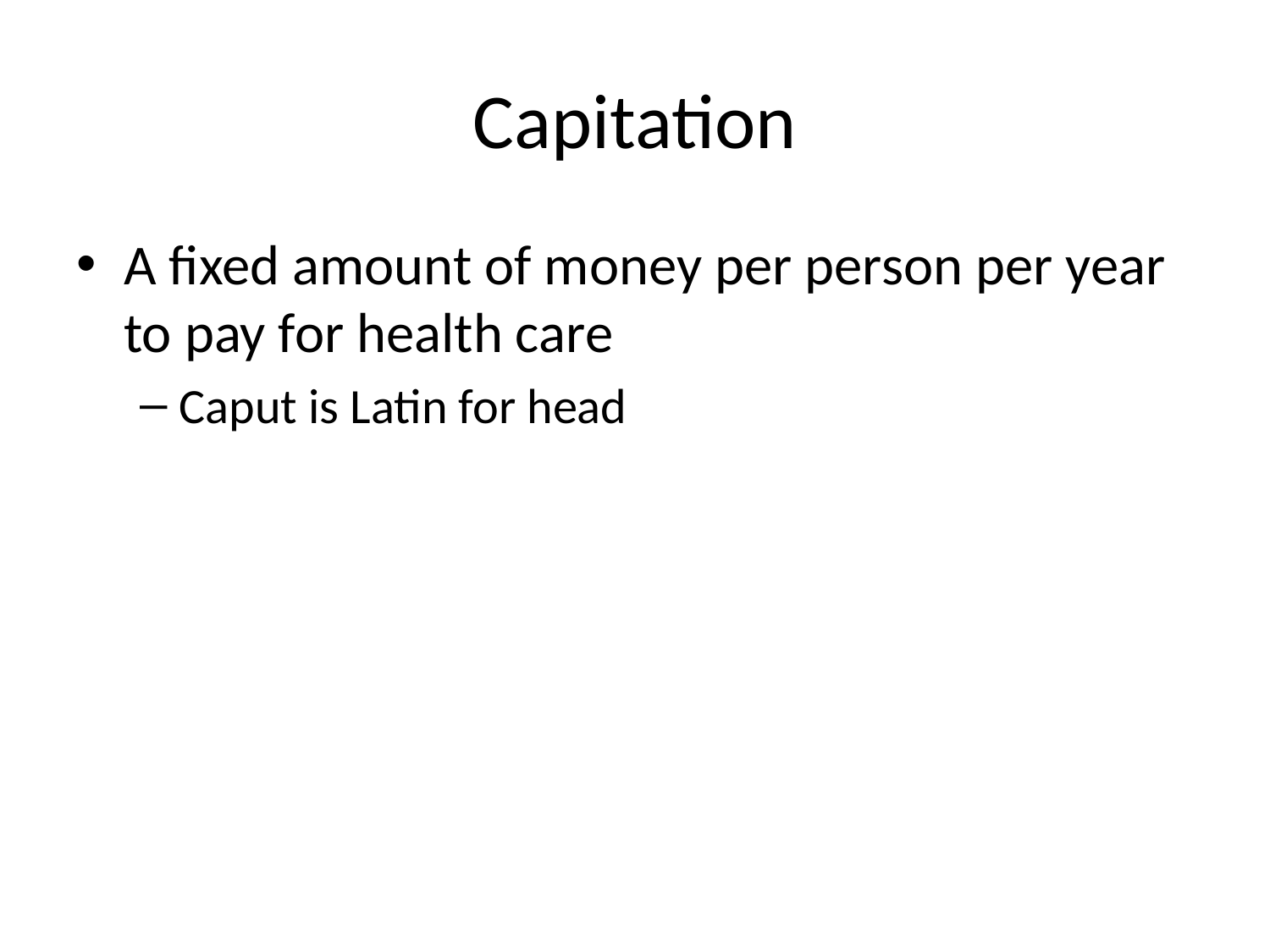

# Capitation
A fixed amount of money per person per year to pay for health care
Caput is Latin for head